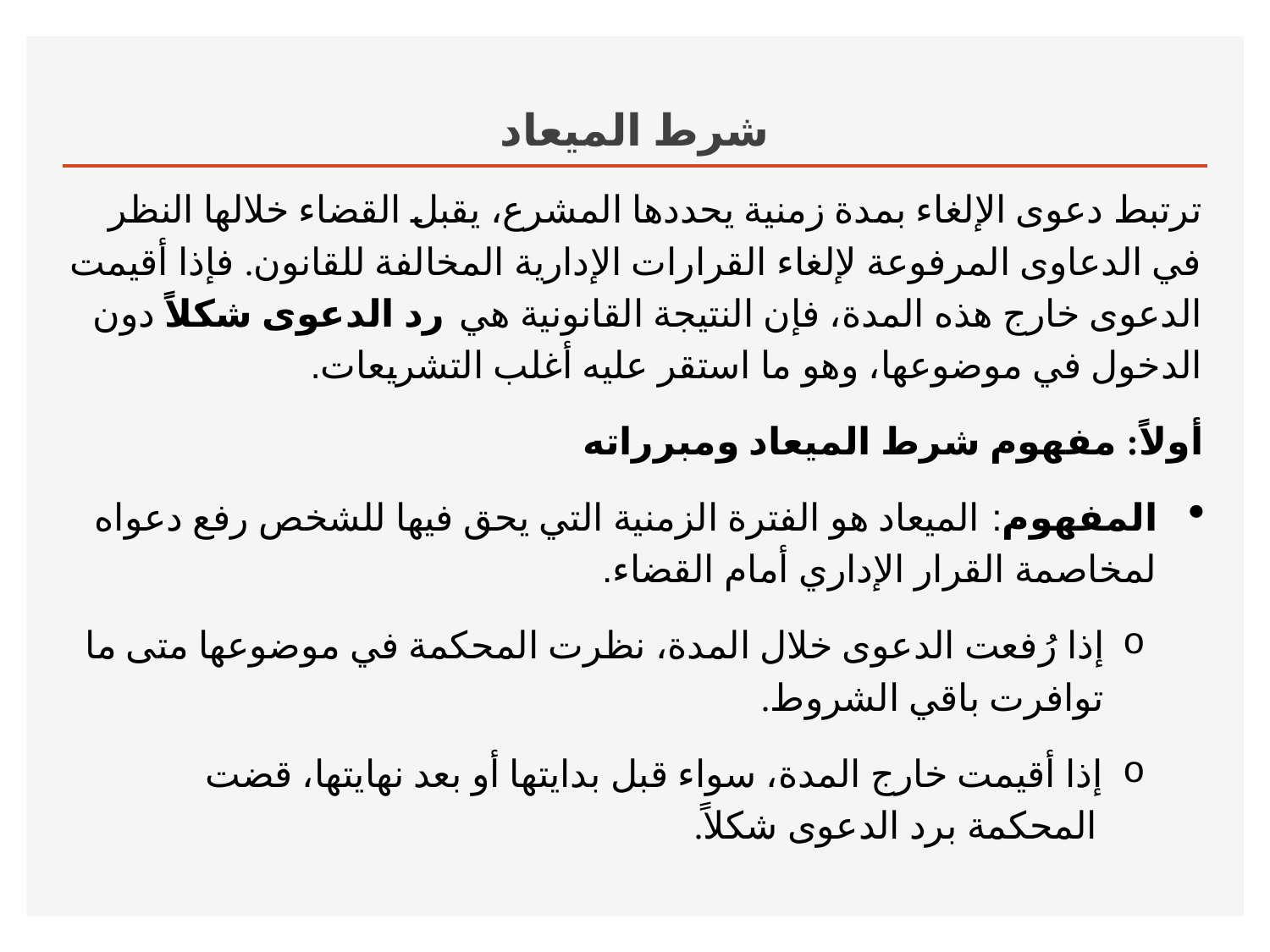

شرط الميعاد
ترتبط دعوى الإلغاء بمدة زمنية يحددها المشرع، يقبل القضاء خلالها النظر في الدعاوى المرفوعة لإلغاء القرارات الإدارية المخالفة للقانون. فإذا أقيمت الدعوى خارج هذه المدة، فإن النتيجة القانونية هي رد الدعوى شكلاً دون الدخول في موضوعها، وهو ما استقر عليه أغلب التشريعات.
أولاً: مفهوم شرط الميعاد ومبرراته
المفهوم: الميعاد هو الفترة الزمنية التي يحق فيها للشخص رفع دعواه لمخاصمة القرار الإداري أمام القضاء.
إذا رُفعت الدعوى خلال المدة، نظرت المحكمة في موضوعها متى ما توافرت باقي الشروط.
إذا أقيمت خارج المدة، سواء قبل بدايتها أو بعد نهايتها، قضت المحكمة برد الدعوى شكلاً.